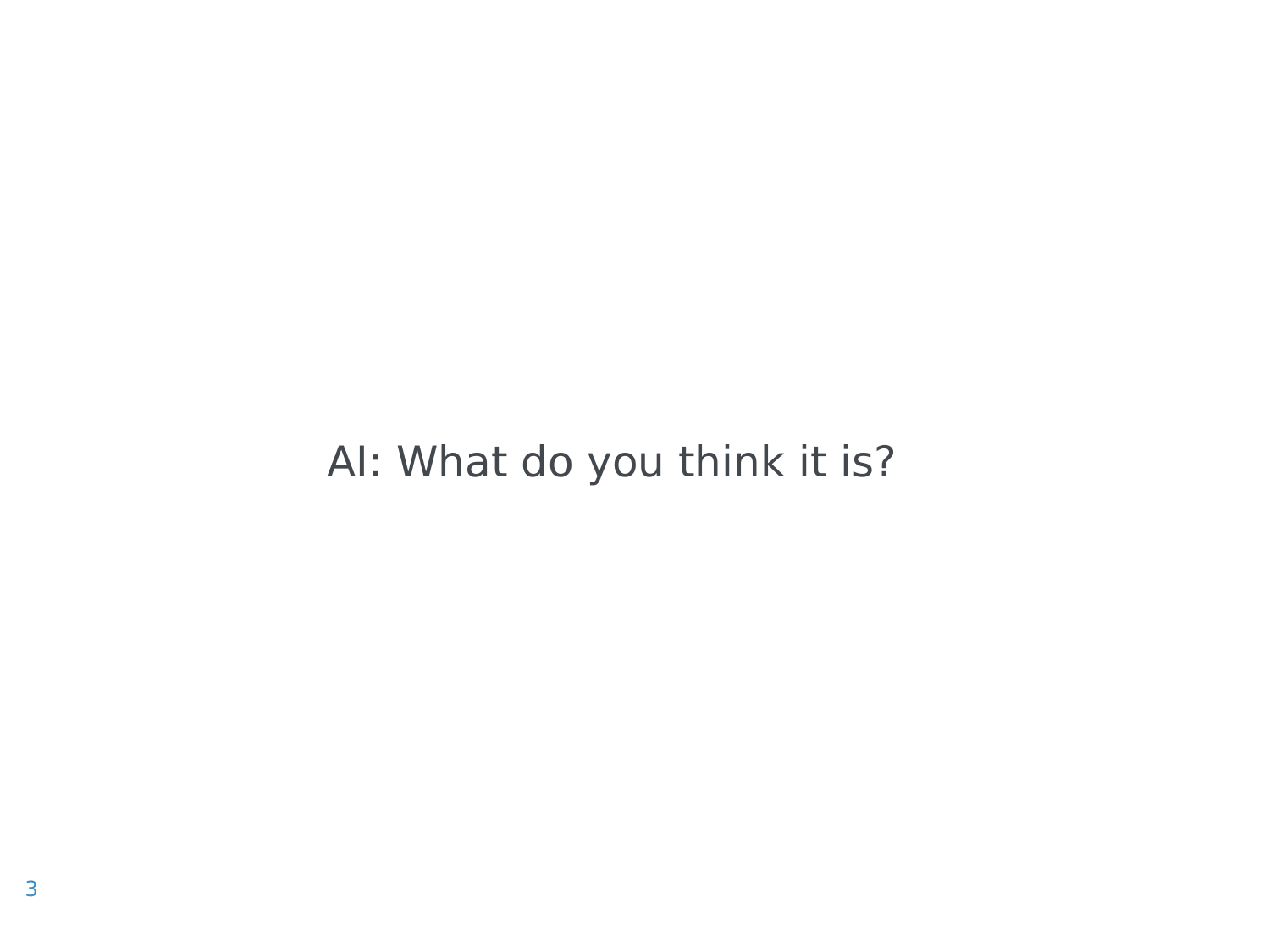

AI: What do you think it is?
3